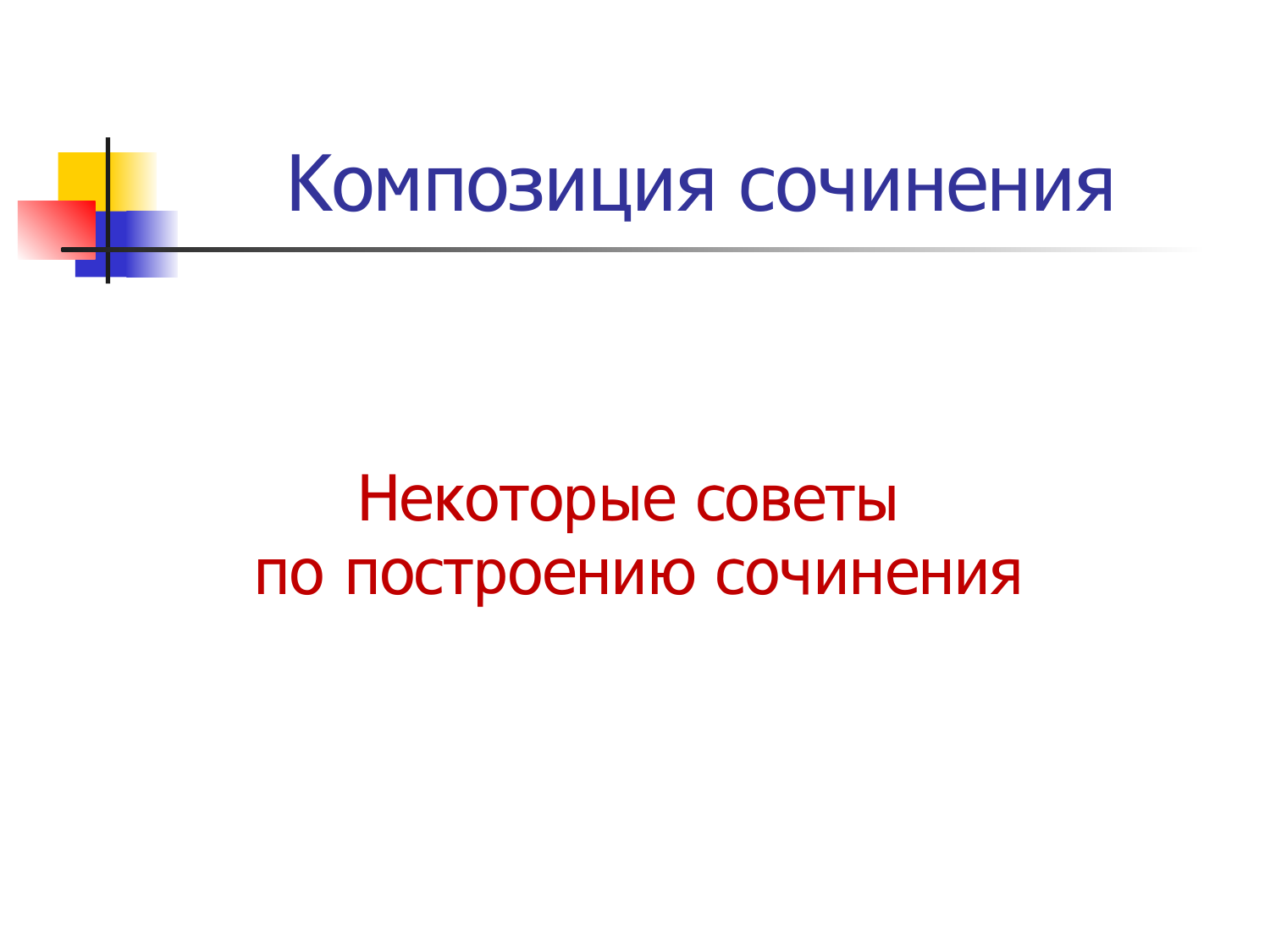

# Композиция сочинения
Некоторые советы
по построению сочинения